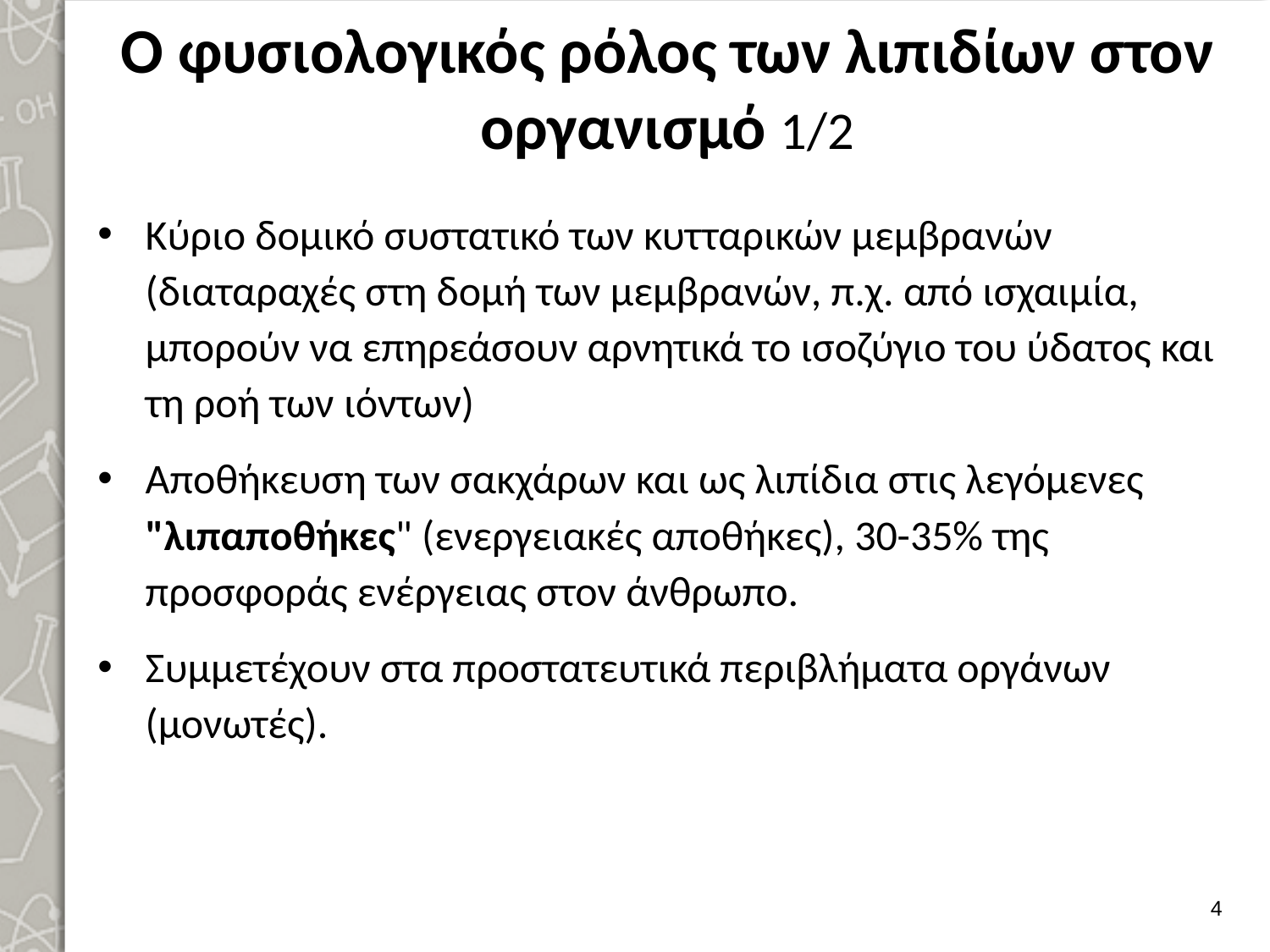

# Ο φυσιολογικός ρόλος των λιπιδίων στον οργανισμό 1/2
Κύριο δομικό συστατικό των κυτταρικών μεμβρανών (διαταραχές στη δομή των μεμβρανών, π.χ. από ισχαιμία, μπορούν να επηρεάσουν αρνητικά το ισοζύγιο του ύδατος και τη ροή των ιόντων)
Αποθήκευση των σακχάρων και ως λιπίδια στις λεγόμενες "λιπαποθήκες" (ενεργειακές αποθήκες), 30-35% της προσφοράς ενέργειας στον άνθρωπο.
Συμμετέχουν στα προστατευτικά περιβλήματα οργάνων (μονωτές).
4